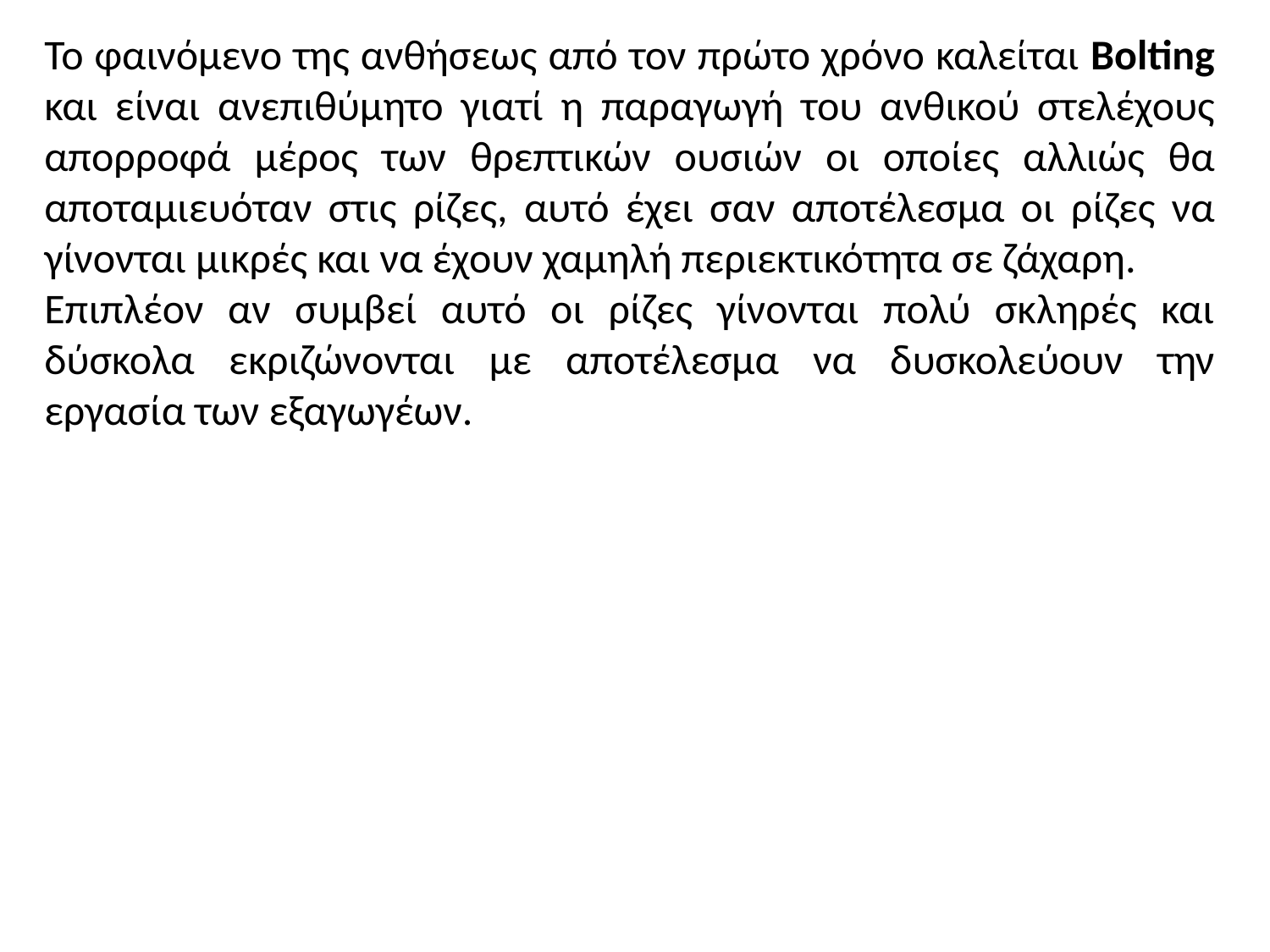

Το φαινόμενο της ανθήσεως από τον πρώτο χρόνο καλείται Bolting και είναι ανεπιθύμητο γιατί η παραγωγή του ανθικού στελέχους απορροφά μέρος των θρεπτικών ουσιών οι οποίες αλλιώς θα αποταμιευόταν στις ρίζες, αυτό έχει σαν αποτέλεσμα οι ρίζες να γίνονται μικρές και να έχουν χαμηλή περιεκτικότητα σε ζάχαρη.
Επιπλέον αν συμβεί αυτό οι ρίζες γίνονται πολύ σκληρές και δύσκολα εκριζώνονται με αποτέλεσμα να δυσκολεύουν την εργασία των εξαγωγέων.